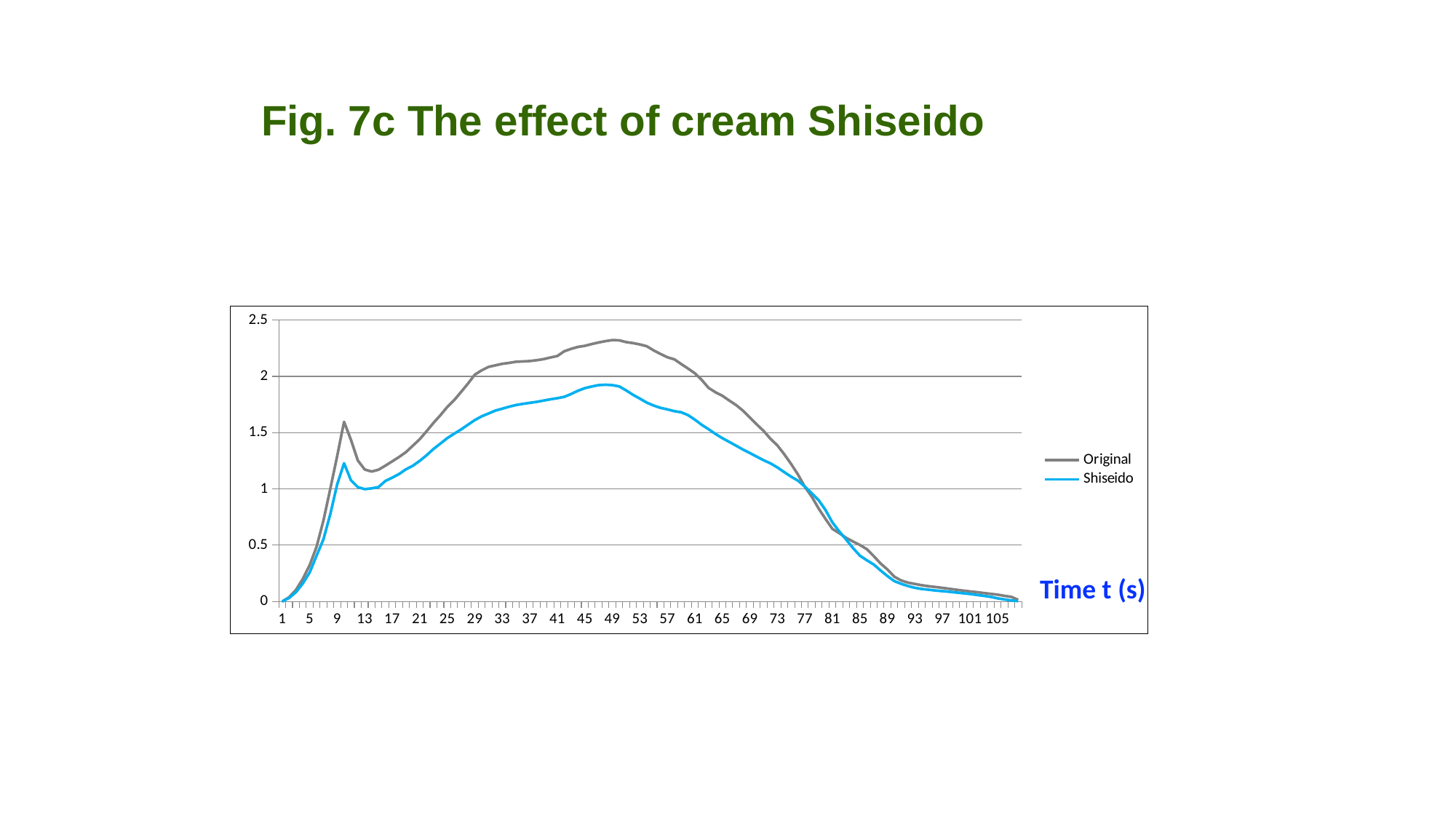

Fig. 7c The effect of cream Shiseido

### Chart

| Category | Original | Shiseido |
|---|---|---|
Time t (s)